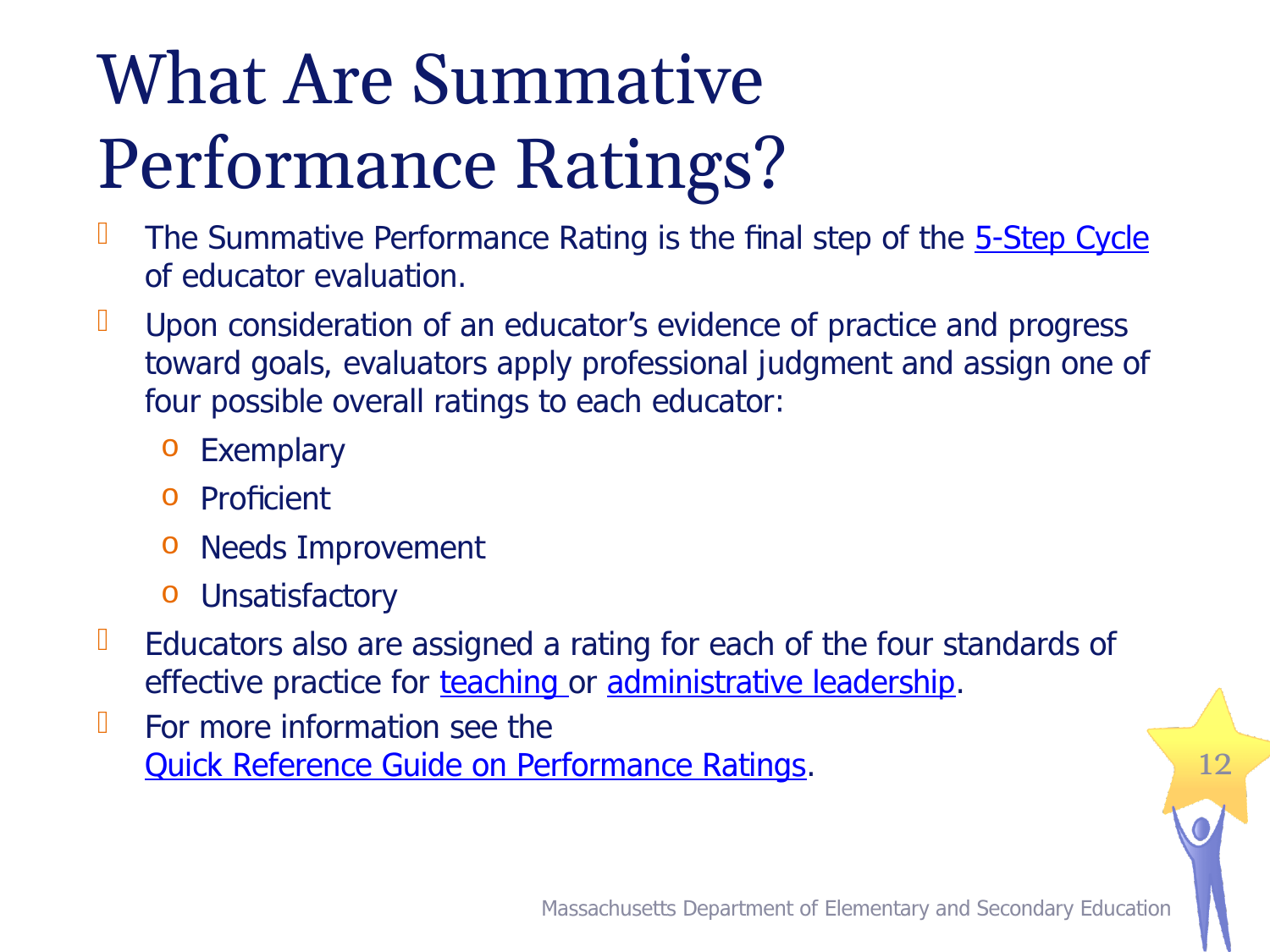

# What Are Summative Performance Ratings?
The Summative Performance Rating is the final step of the 5-Step Cycle of educator evaluation.
Upon consideration of an educator’s evidence of practice and progress toward goals, evaluators apply professional judgment and assign one of four possible overall ratings to each educator:
Exemplary
Proficient
Needs Improvement
Unsatisfactory
Educators also are assigned a rating for each of the four standards of effective practice for teaching or administrative leadership.
For more information see the Quick Reference Guide on Performance Ratings.
12
Massachusetts Department of Elementary and Secondary Education